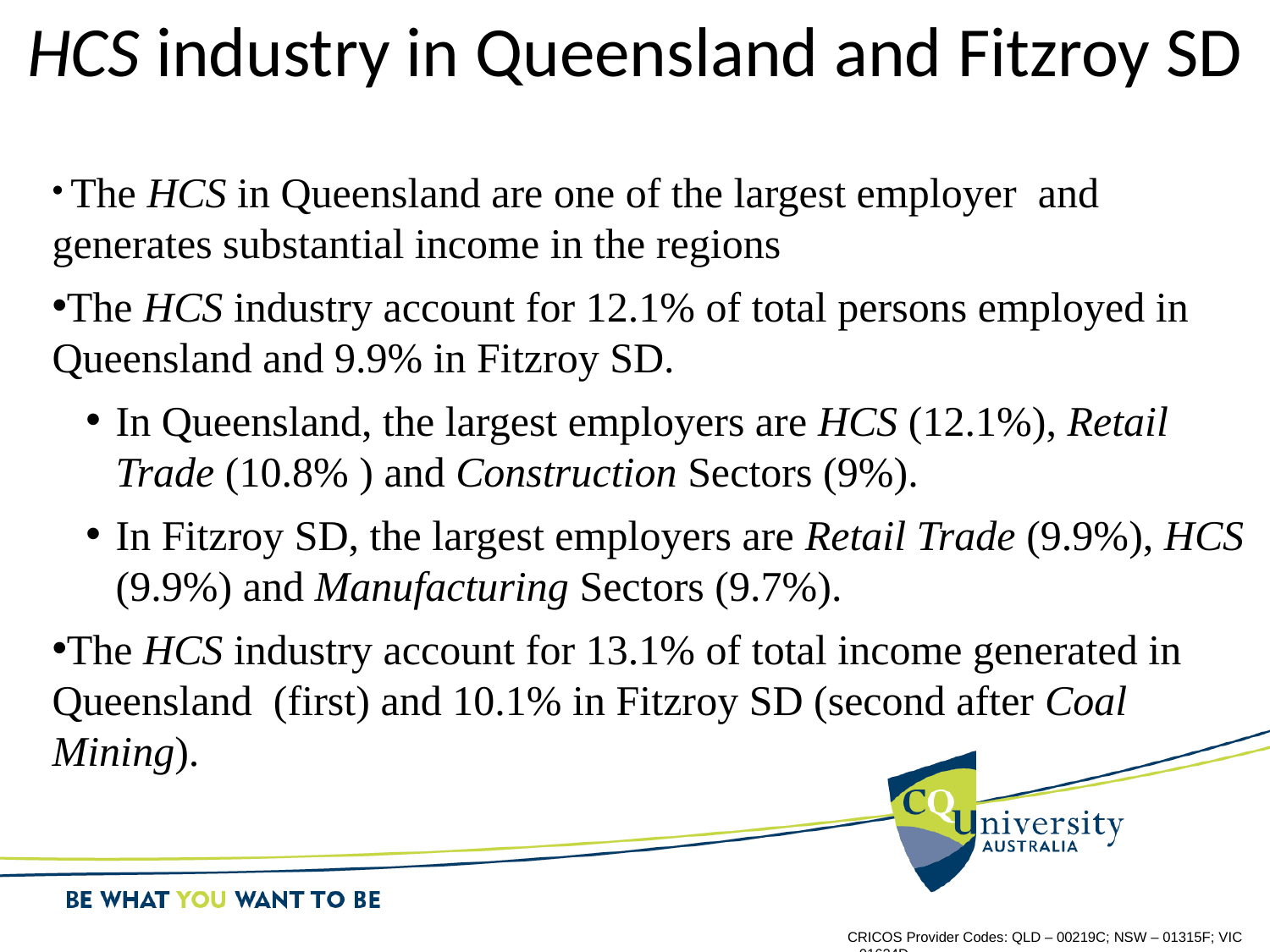

HCS industry in Queensland and Fitzroy SD
 The HCS in Queensland are one of the largest employer  and generates substantial income in the regions
The HCS industry account for 12.1% of total persons employed in Queensland and 9.9% in Fitzroy SD.
In Queensland, the largest employers are HCS (12.1%), Retail Trade (10.8% ) and Construction Sectors (9%).
In Fitzroy SD, the largest employers are Retail Trade (9.9%), HCS  (9.9%) and Manufacturing Sectors (9.7%).
The HCS industry account for 13.1% of total income generated in Queensland  (first) and 10.1% in Fitzroy SD (second after Coal Mining).

CRICOS Provider Codes: QLD – 00219C; NSW – 01315F; VIC – 01624D